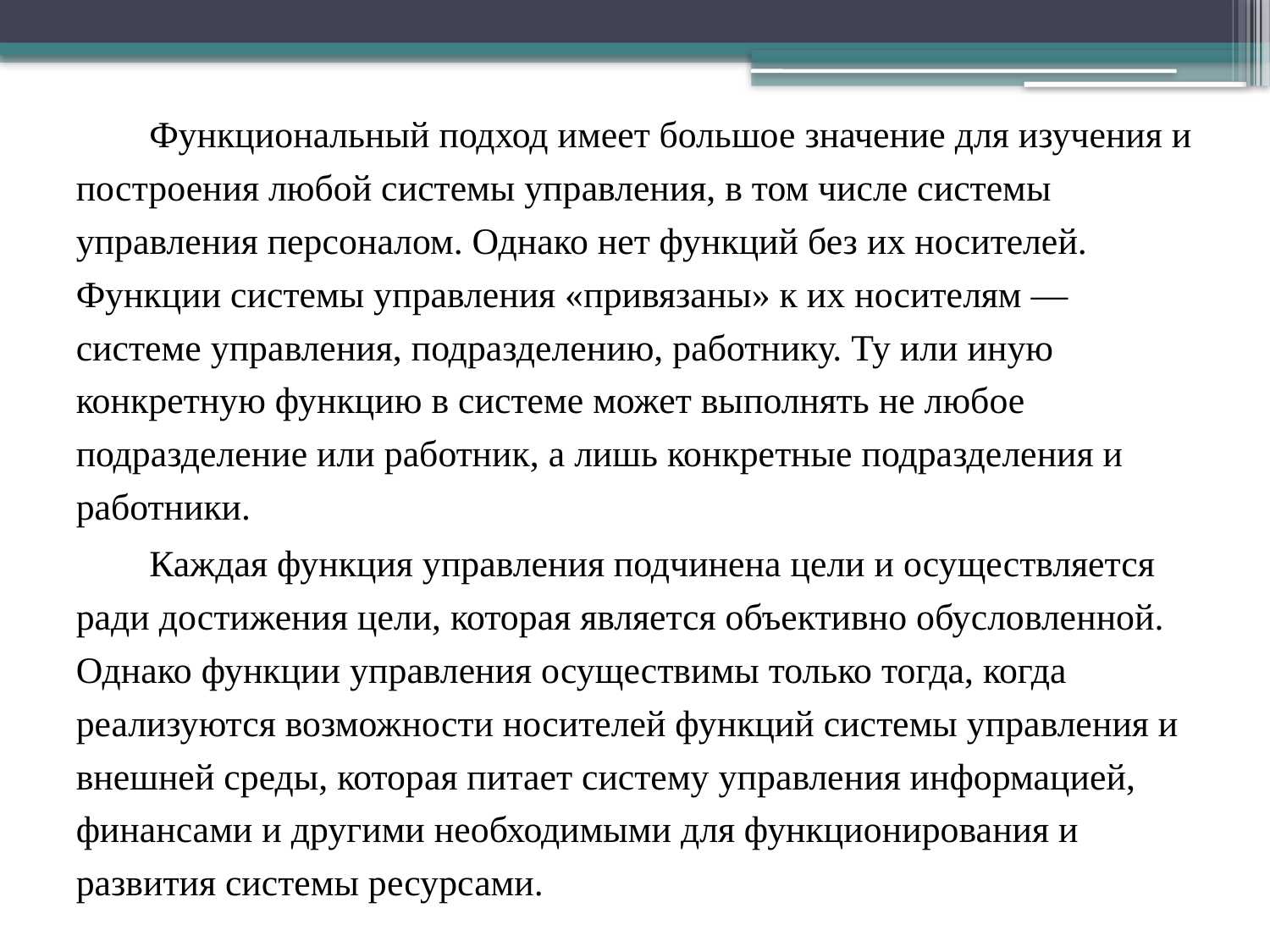

Функциональный подход имеет большое значение для изучения и построения любой системы управления, в том числе системы управления персоналом. Однако нет функций без их носителей. Функции системы управления «привязаны» к их носителям — системе управления, подразделению, работнику. Ту или иную конкретную функцию в системе может выполнять не любое подразделение или работник, а лишь конкретные подразделения и работники.
Каждая функция управления подчинена цели и осуществляется ради достижения цели, которая является объективно обусловленной. Однако функции управления осуществимы только тогда, когда реализуются возможности носителей функций системы управления и внешней среды, которая питает систему управления информацией, финансами и другими необходимыми для функционирования и развития системы ресурсами.